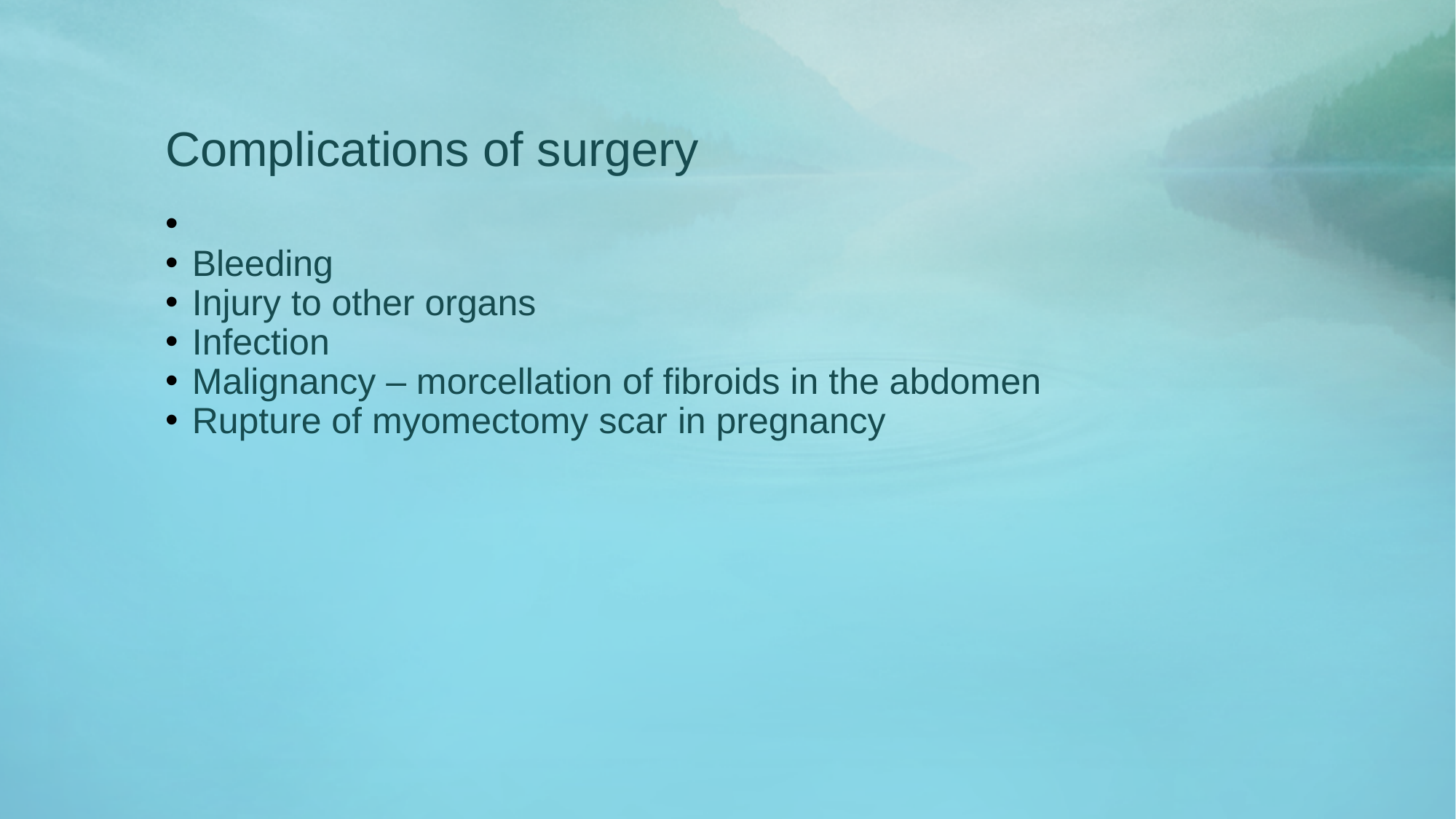

Complications of surgery

Bleeding
Injury to other organs
Infection
Malignancy – morcellation of fibroids in the abdomen
Rupture of myomectomy scar in pregnancy